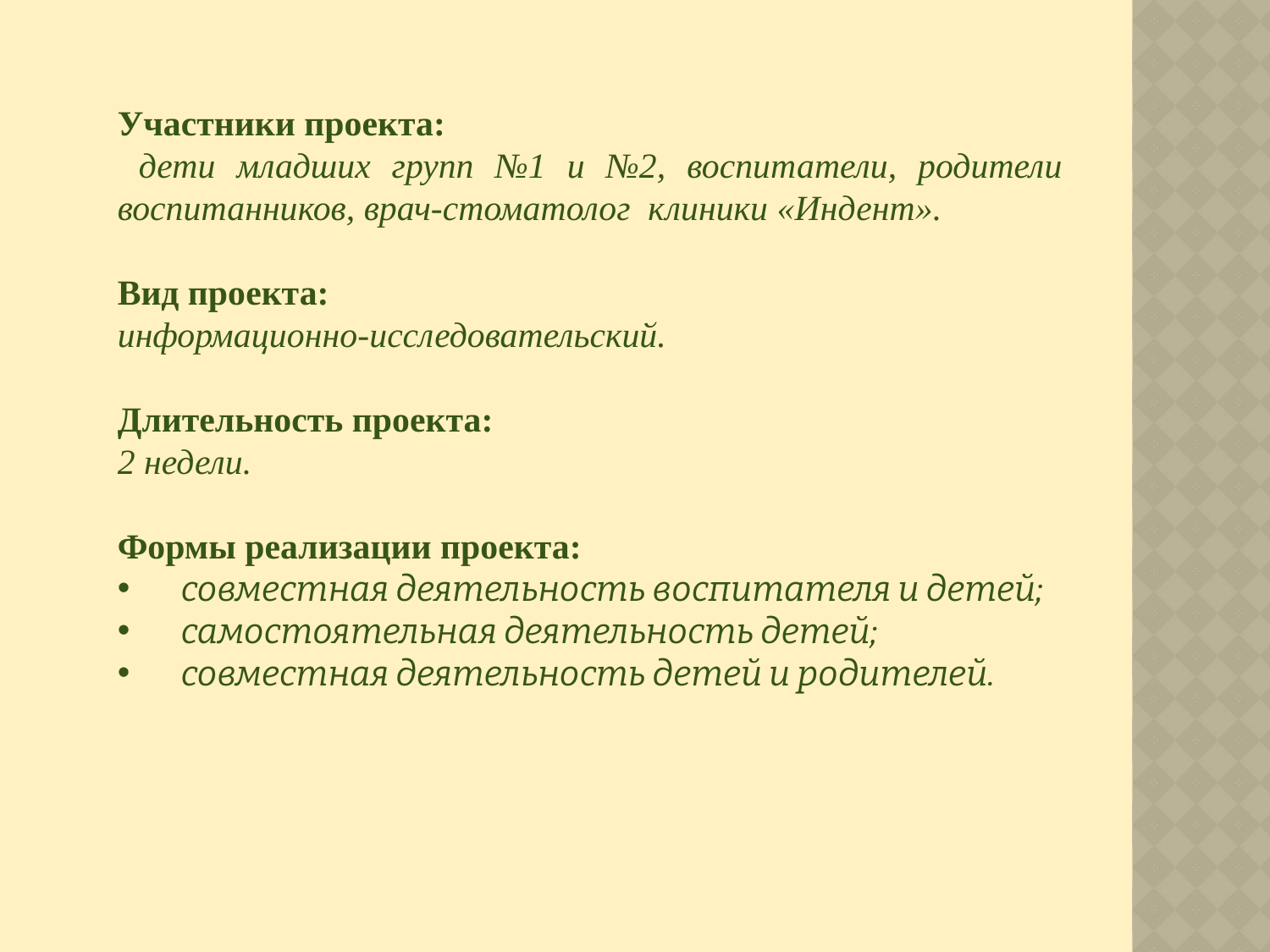

Участники проекта:
 дети младших групп №1 и №2, воспитатели, родители воспитанников, врач-стоматолог  клиники «Индент».

Вид проекта:
информационно-исследовательский.

Длительность проекта:
2 недели.

Формы реализации проекта:
совместная деятельность воспитателя и детей;
самостоятельная деятельность детей;
совместная деятельность детей и родителей.